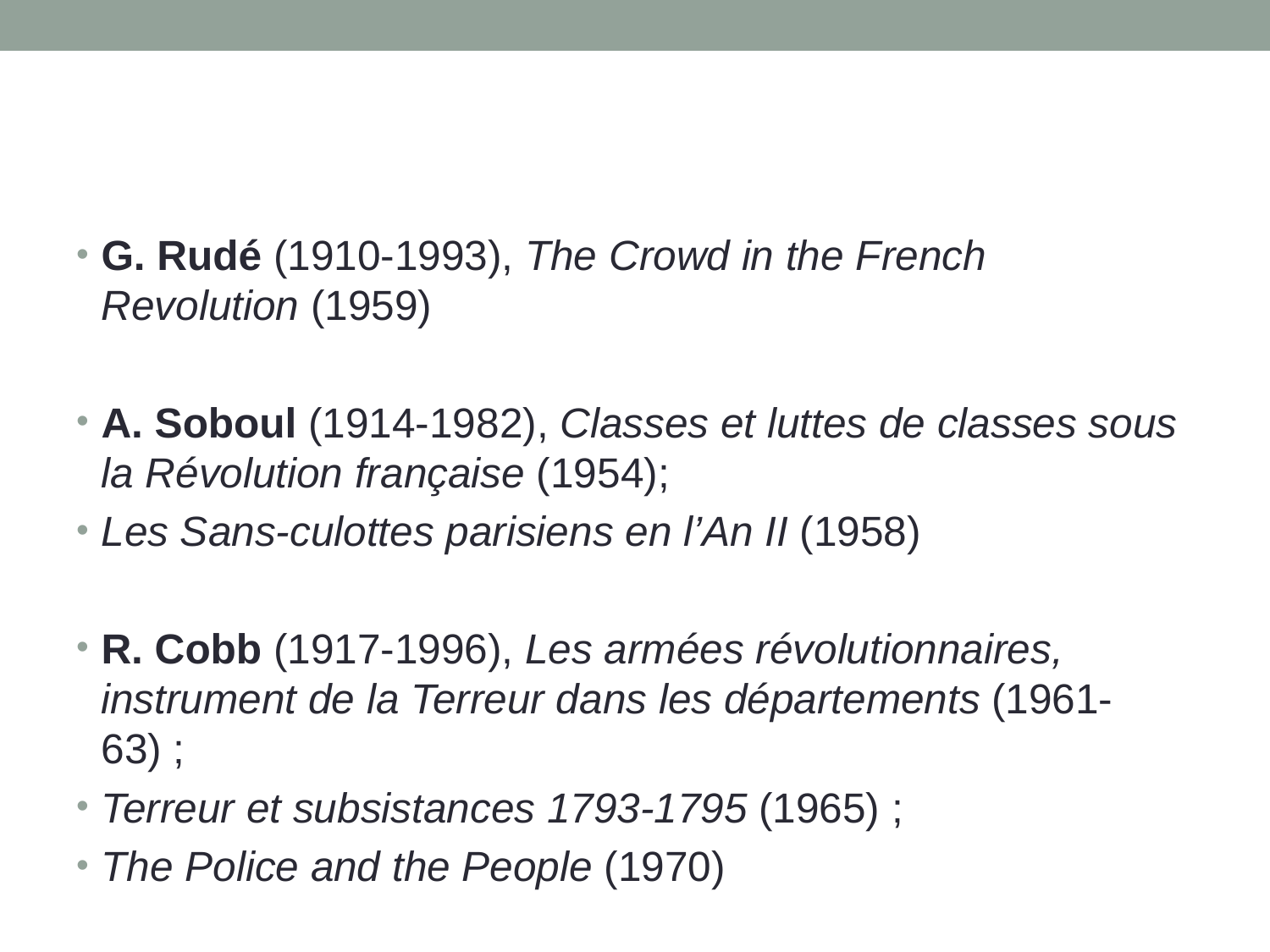

#
G. Rudé (1910-1993), The Crowd in the French Revolution (1959)

A. Soboul (1914-1982), Classes et luttes de classes sous la Révolution française (1954);
Les Sans-culottes parisiens en l’An II (1958)

R. Cobb (1917-1996), Les armées révolutionnaires, instrument de la Terreur dans les départements (1961-63) ;
Terreur et subsistances 1793-1795 (1965) ;
The Police and the People (1970)